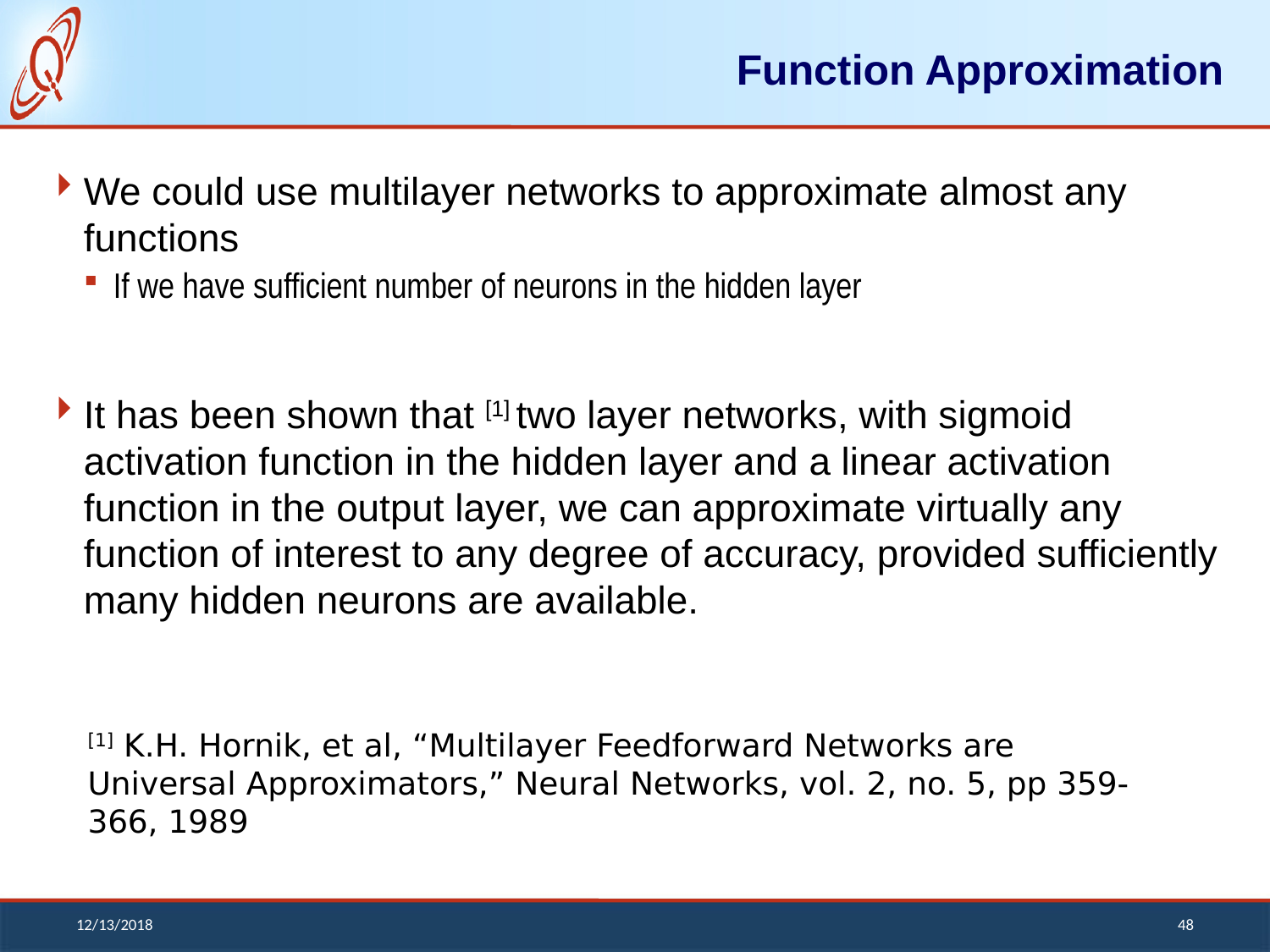

# Function Approximation
We could use multilayer networks to approximate almost any functions
If we have sufficient number of neurons in the hidden layer

It has been shown that [1] two layer networks, with sigmoid activation function in the hidden layer and a linear activation function in the output layer, we can approximate virtually any function of interest to any degree of accuracy, provided sufficiently many hidden neurons are available.

[1] K.H. Hornik, et al, “Multilayer Feedforward Networks are Universal Approximators,” Neural Networks, vol. 2, no. 5, pp 359-366, 1989
12/13/2018
48